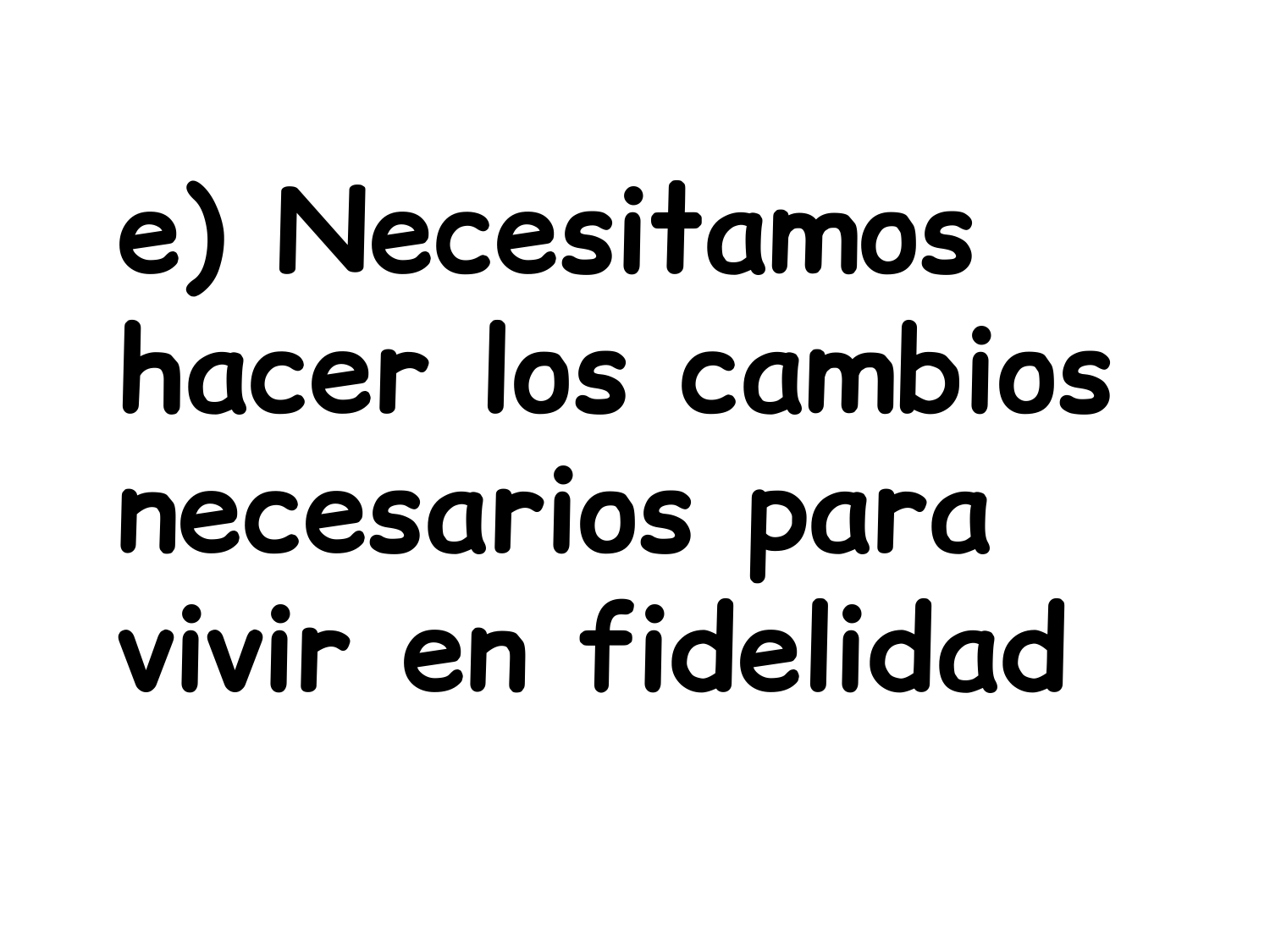

e) Necesitamos hacer los cambios necesarios para vivir en fidelidad